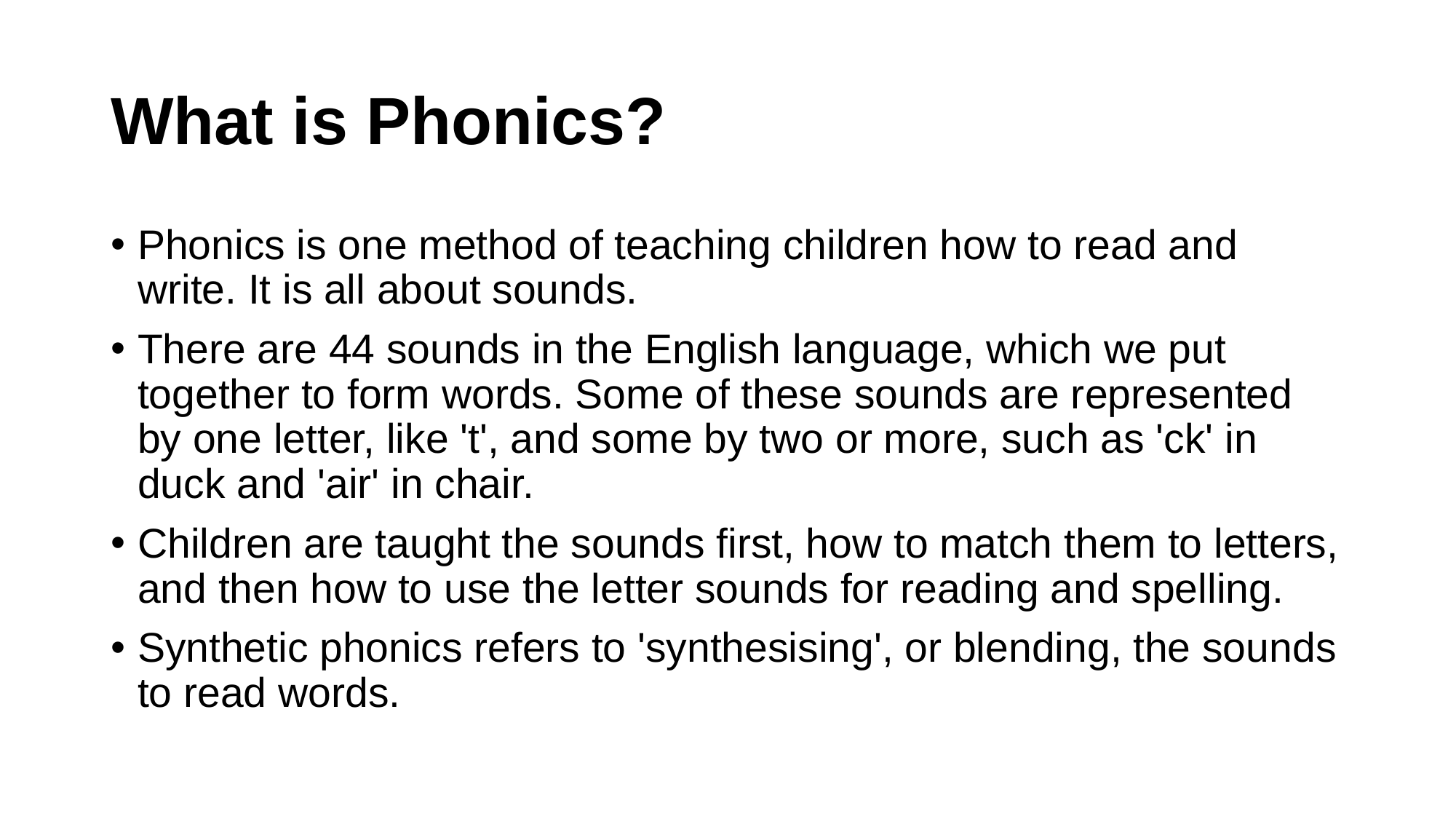

# What is Phonics?
Phonics is one method of teaching children how to read and write. It is all about sounds.
There are 44 sounds in the English language, which we put together to form words. Some of these sounds are represented by one letter, like 't', and some by two or more, such as 'ck' in duck and 'air' in chair.
Children are taught the sounds first, how to match them to letters, and then how to use the letter sounds for reading and spelling.
Synthetic phonics refers to 'synthesising', or blending, the sounds to read words.